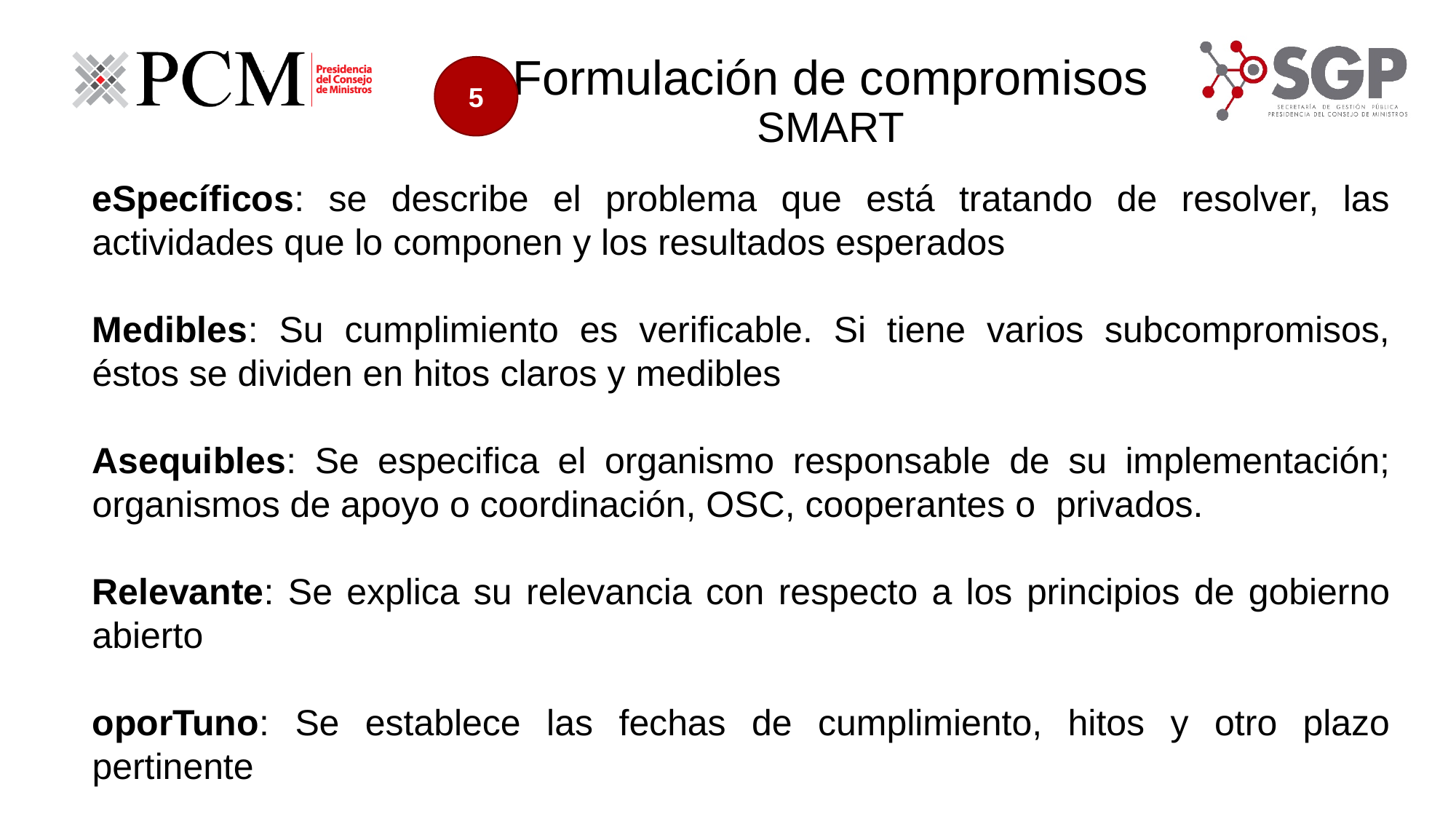

# Formulación de compromisos SMART
5
eSpecíficos: se describe el problema que está tratando de resolver, las actividades que lo componen y los resultados esperados

Medibles: Su cumplimiento es verificable. Si tiene varios subcompromisos, éstos se dividen en hitos claros y medibles

Asequibles: Se especifica el organismo responsable de su implementación; organismos de apoyo o coordinación, OSC, cooperantes o  privados.

Relevante: Se explica su relevancia con respecto a los principios de gobierno abierto

oporTuno: Se establece las fechas de cumplimiento, hitos y otro plazo pertinente